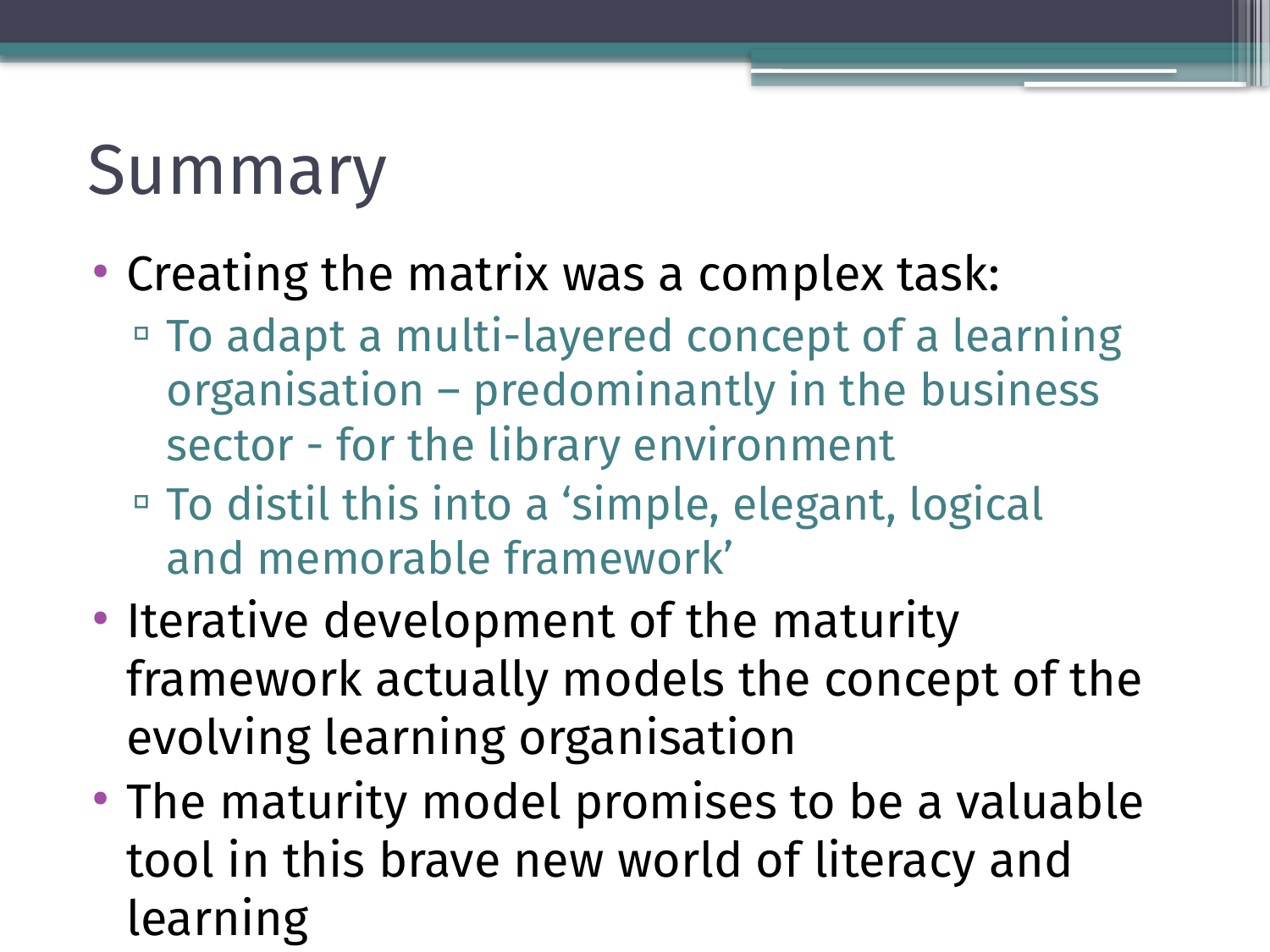

# Summary
Creating the matrix was a complex task:
To adapt a multi-layered concept of a learning organisation – predominantly in the business sector - for the library environment
To distil this into a ‘simple, elegant, logical
and memorable framework’
Iterative development of the maturity framework actually models the concept of the evolving learning organisation
The maturity model promises to be a valuable tool in this brave new world of literacy and learning